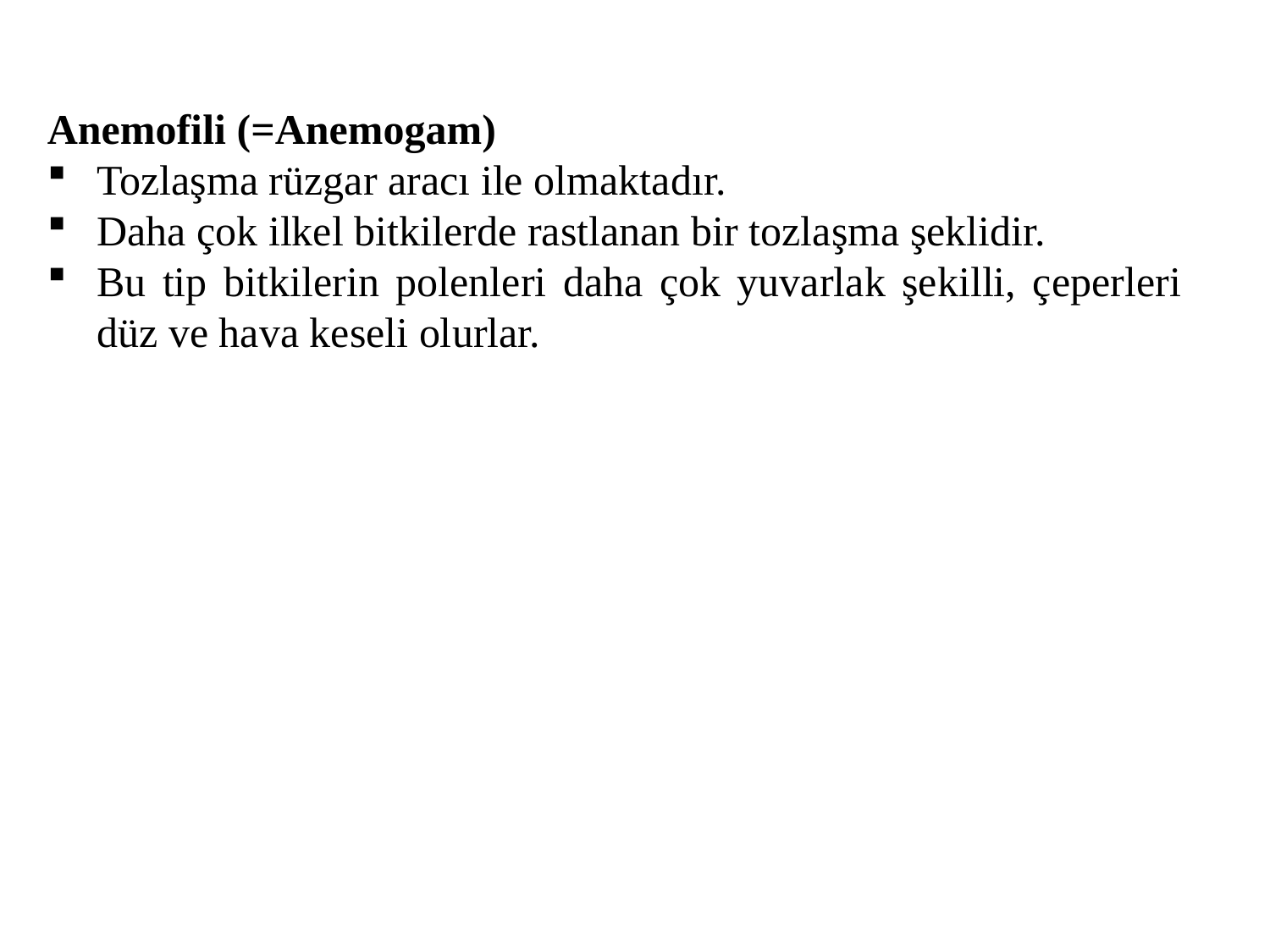

Anemofili (=Anemogam)
Tozlaşma rüzgar aracı ile olmaktadır.
Daha çok ilkel bitkilerde rastlanan bir tozlaşma şeklidir.
Bu tip bitkilerin polenleri daha çok yuvarlak şekilli, çeperleri düz ve hava keseli olurlar.